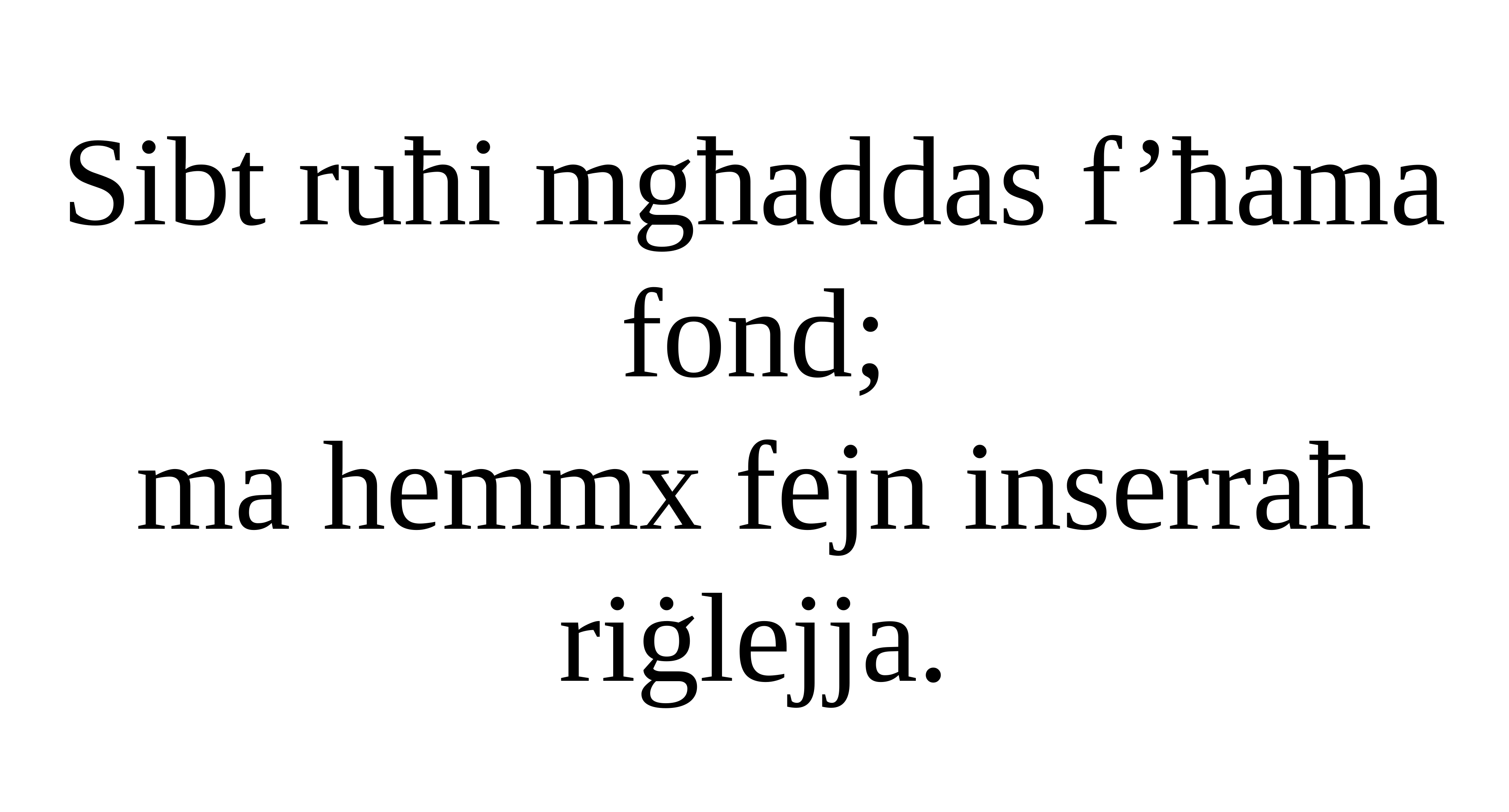

Sibt ruħi mgħaddas f’ħama fond;
ma hemmx fejn inserraħ riġlejja.